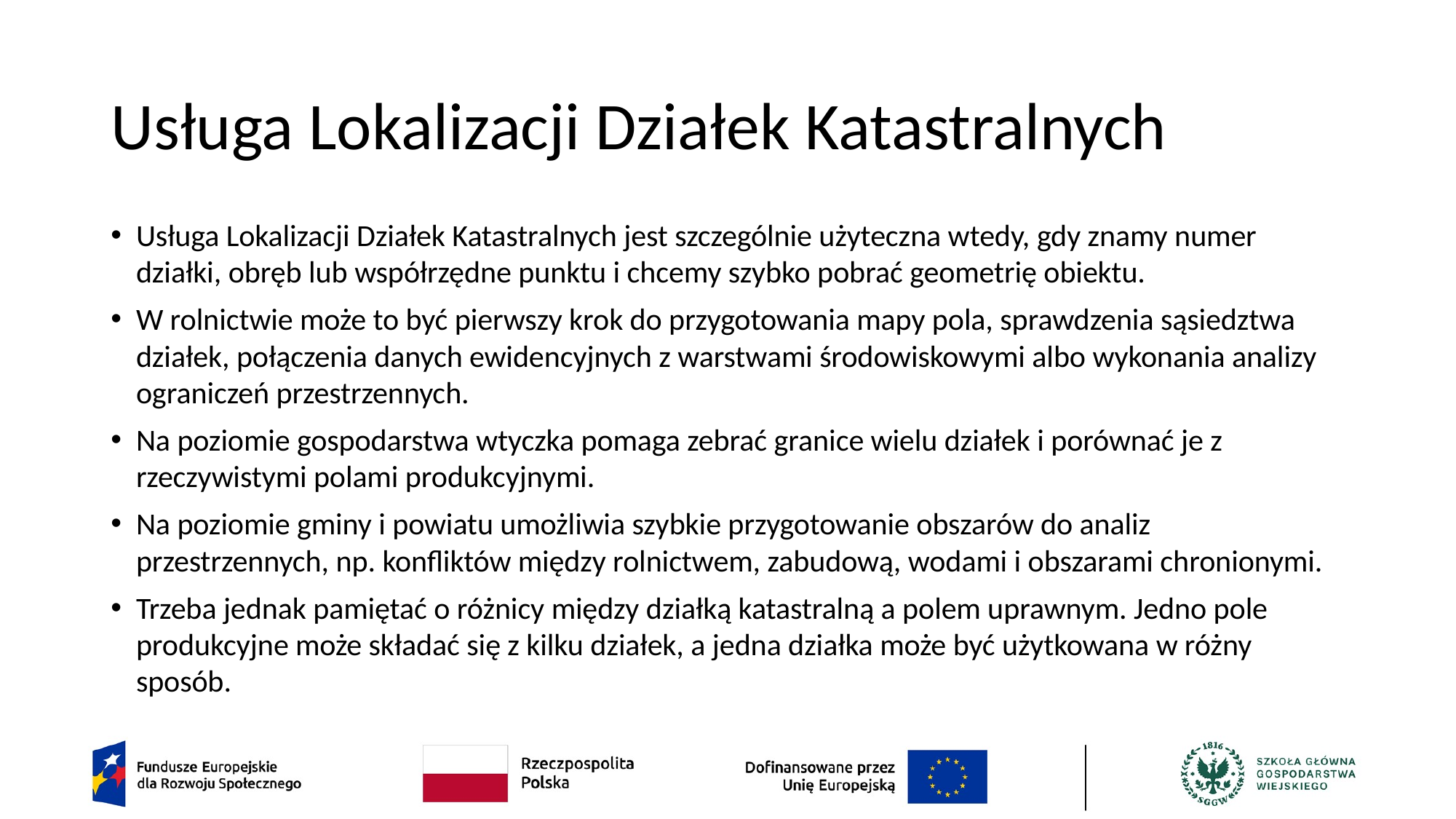

# Usługa Lokalizacji Działek Katastralnych
Usługa Lokalizacji Działek Katastralnych jest szczególnie użyteczna wtedy, gdy znamy numer działki, obręb lub współrzędne punktu i chcemy szybko pobrać geometrię obiektu.
W rolnictwie może to być pierwszy krok do przygotowania mapy pola, sprawdzenia sąsiedztwa działek, połączenia danych ewidencyjnych z warstwami środowiskowymi albo wykonania analizy ograniczeń przestrzennych.
Na poziomie gospodarstwa wtyczka pomaga zebrać granice wielu działek i porównać je z rzeczywistymi polami produkcyjnymi.
Na poziomie gminy i powiatu umożliwia szybkie przygotowanie obszarów do analiz przestrzennych, np. konfliktów między rolnictwem, zabudową, wodami i obszarami chronionymi.
Trzeba jednak pamiętać o różnicy między działką katastralną a polem uprawnym. Jedno pole produkcyjne może składać się z kilku działek, a jedna działka może być użytkowana w różny sposób.